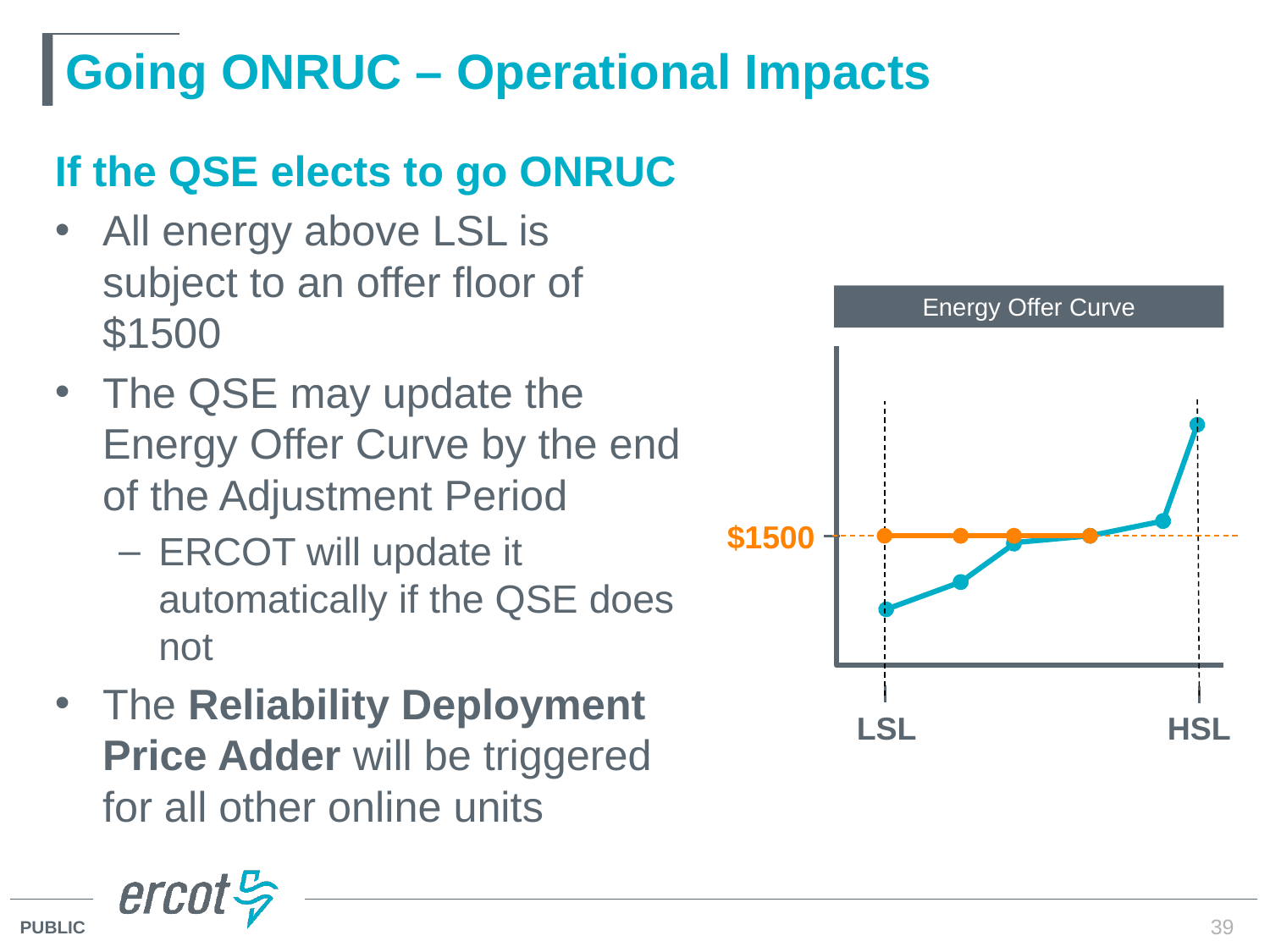

# Going ONRUC – Operational Impacts
If the QSE elects to go ONRUC
All energy above LSL is subject to an offer floor of $1500
The QSE may update the Energy Offer Curve by the end of the Adjustment Period
ERCOT will update it automatically if the QSE does not
The Reliability Deployment Price Adder will be triggered for all other online units
Energy Offer Curve

$1500
LSL
HSL
39